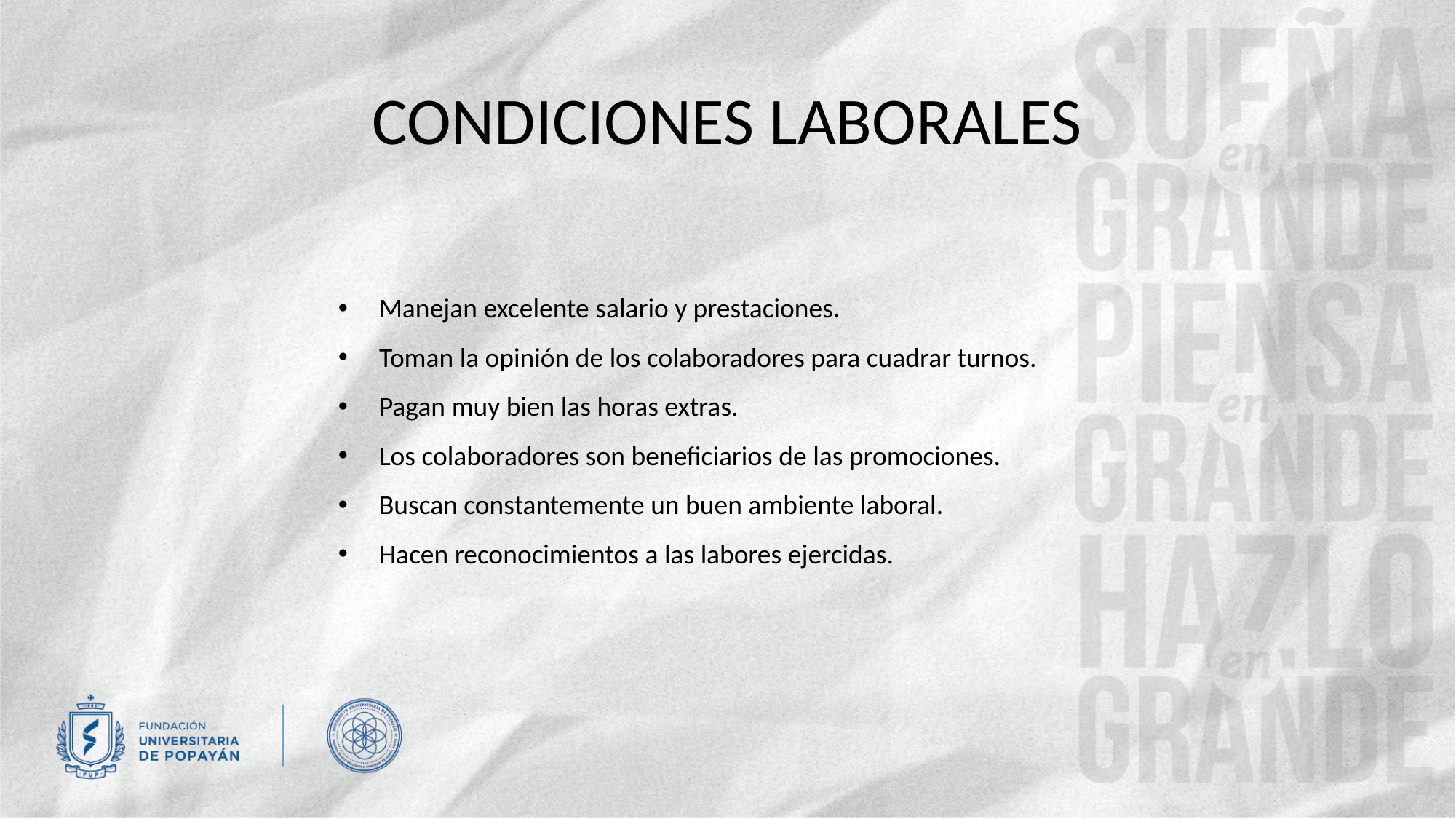

# CONDICIONES LABORALES
Manejan excelente salario y prestaciones.
Toman la opinión de los colaboradores para cuadrar turnos.
Pagan muy bien las horas extras.
Los colaboradores son beneficiarios de las promociones.
Buscan constantemente un buen ambiente laboral.
Hacen reconocimientos a las labores ejercidas.